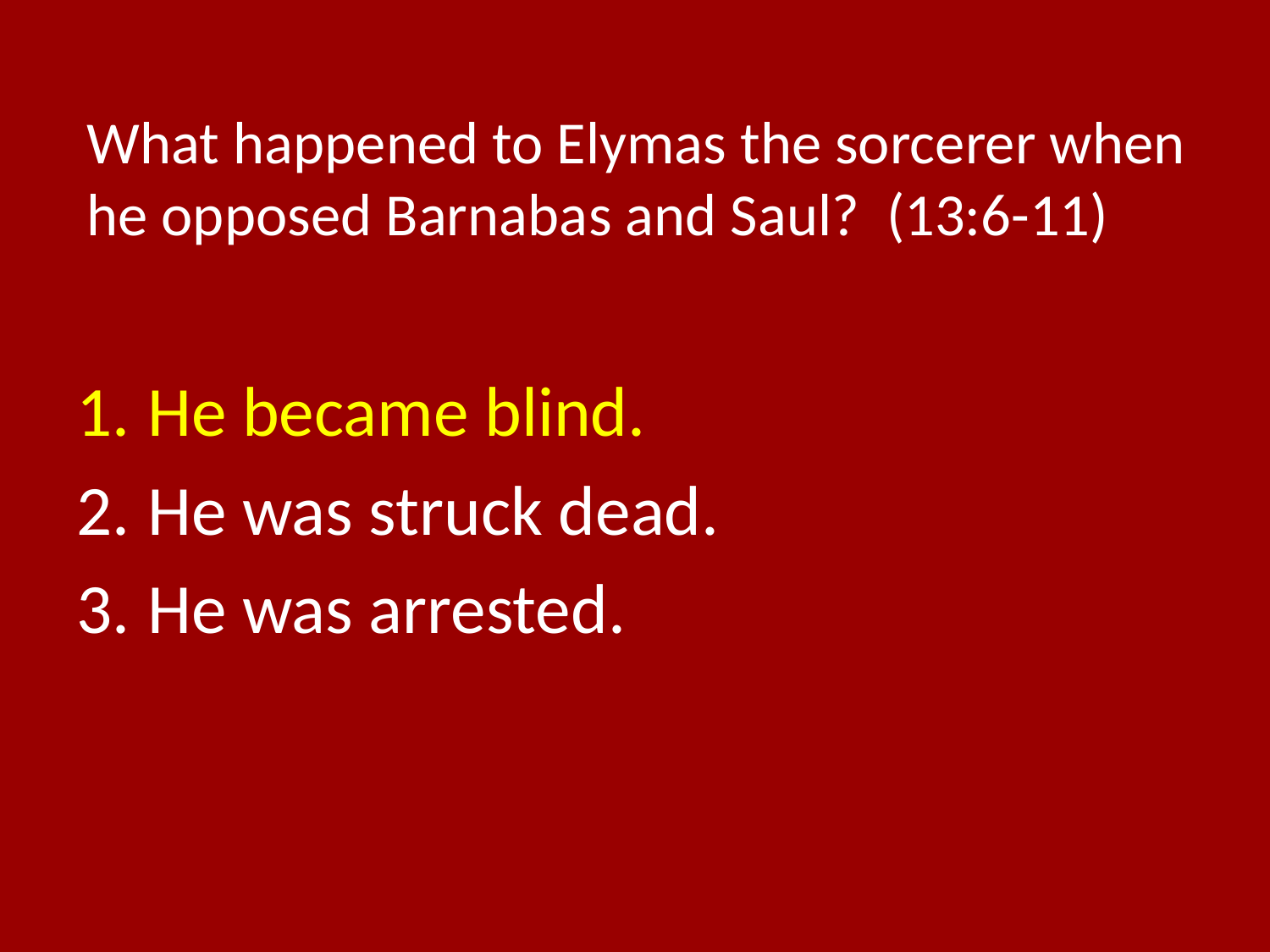

# What happened to Elymas the sorcerer when he opposed Barnabas and Saul?  (13:6-11)
He became blind.
He was struck dead.
He was arrested.